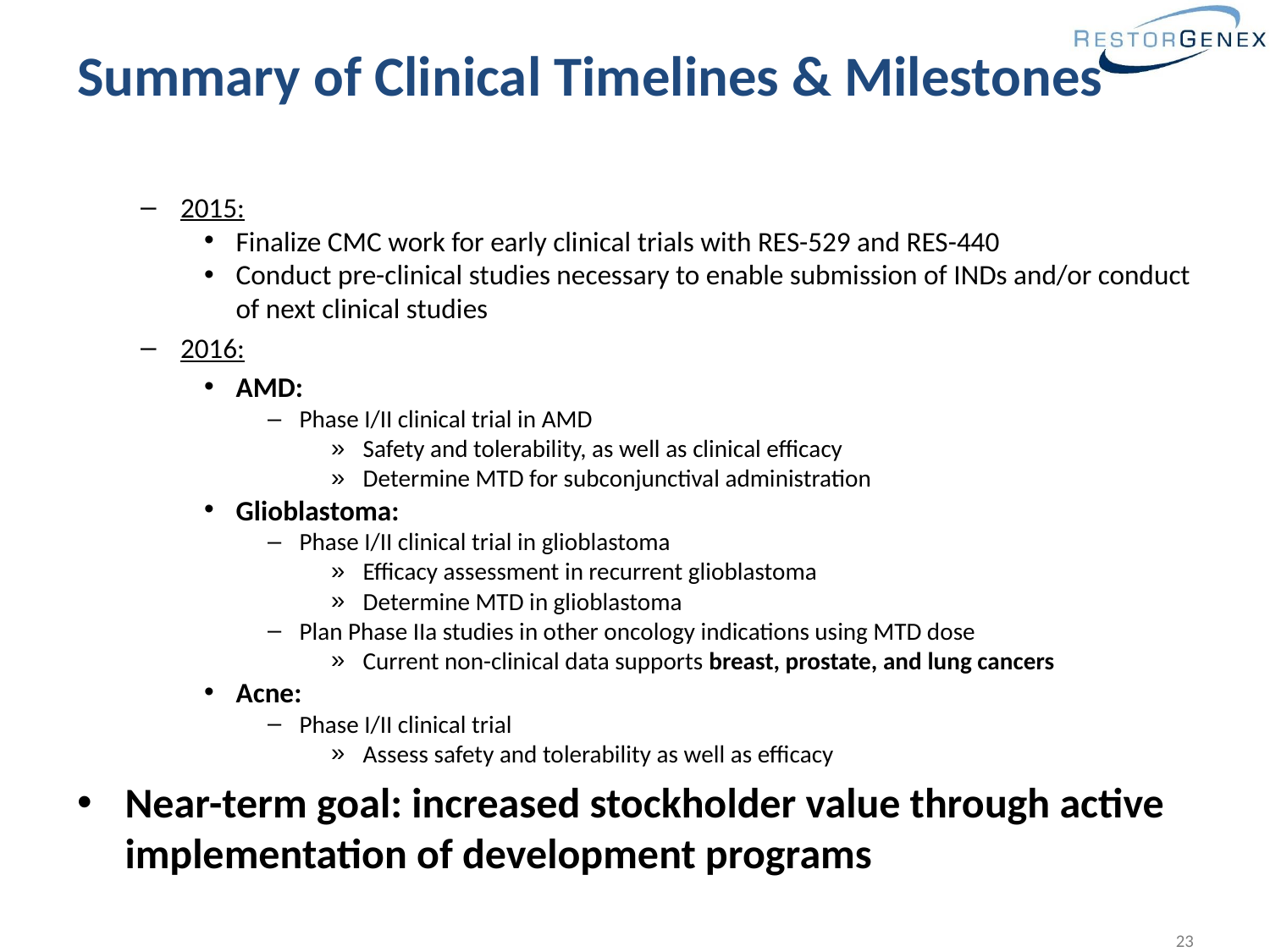

# Summary of Clinical Timelines & Milestones

2015:
Finalize CMC work for early clinical trials with RES-529 and RES-440
Conduct pre-clinical studies necessary to enable submission of INDs and/or conduct of next clinical studies
2016:
AMD:
Phase I/II clinical trial in AMD
Safety and tolerability, as well as clinical efficacy
Determine MTD for subconjunctival administration
Glioblastoma:
Phase I/II clinical trial in glioblastoma
Efficacy assessment in recurrent glioblastoma
Determine MTD in glioblastoma
Plan Phase IIa studies in other oncology indications using MTD dose
Current non-clinical data supports breast, prostate, and lung cancers
Acne:
Phase I/II clinical trial
Assess safety and tolerability as well as efficacy
Near-term goal: increased stockholder value through active implementation of development programs